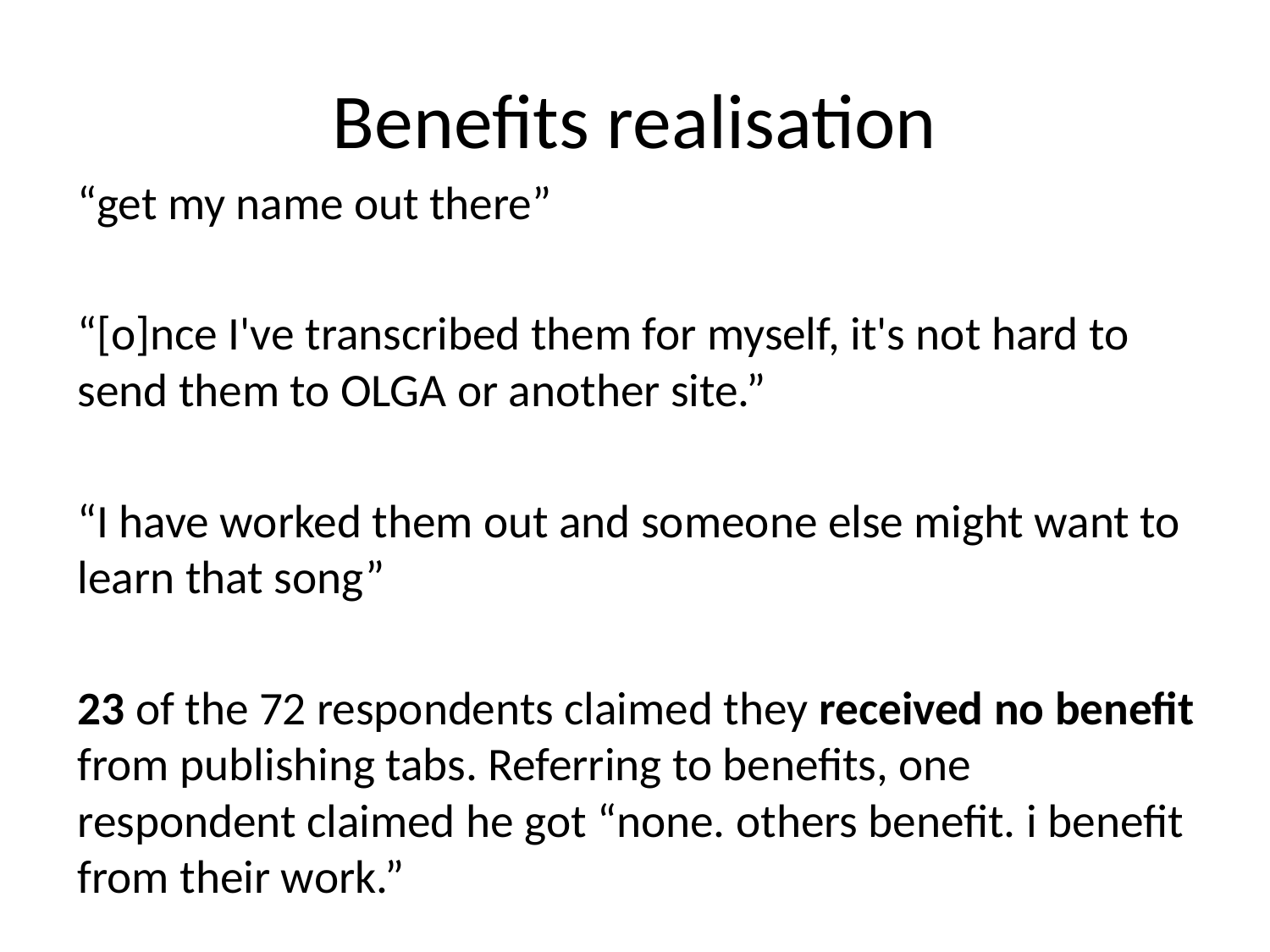

# Benefits realisation
“get my name out there”

“[o]nce I've transcribed them for myself, it's not hard to send them to OLGA or another site.”

“I have worked them out and someone else might want to learn that song”

23 of the 72 respondents claimed they received no benefit from publishing tabs. Referring to benefits, one respondent claimed he got “none. others benefit. i benefit from their work.”